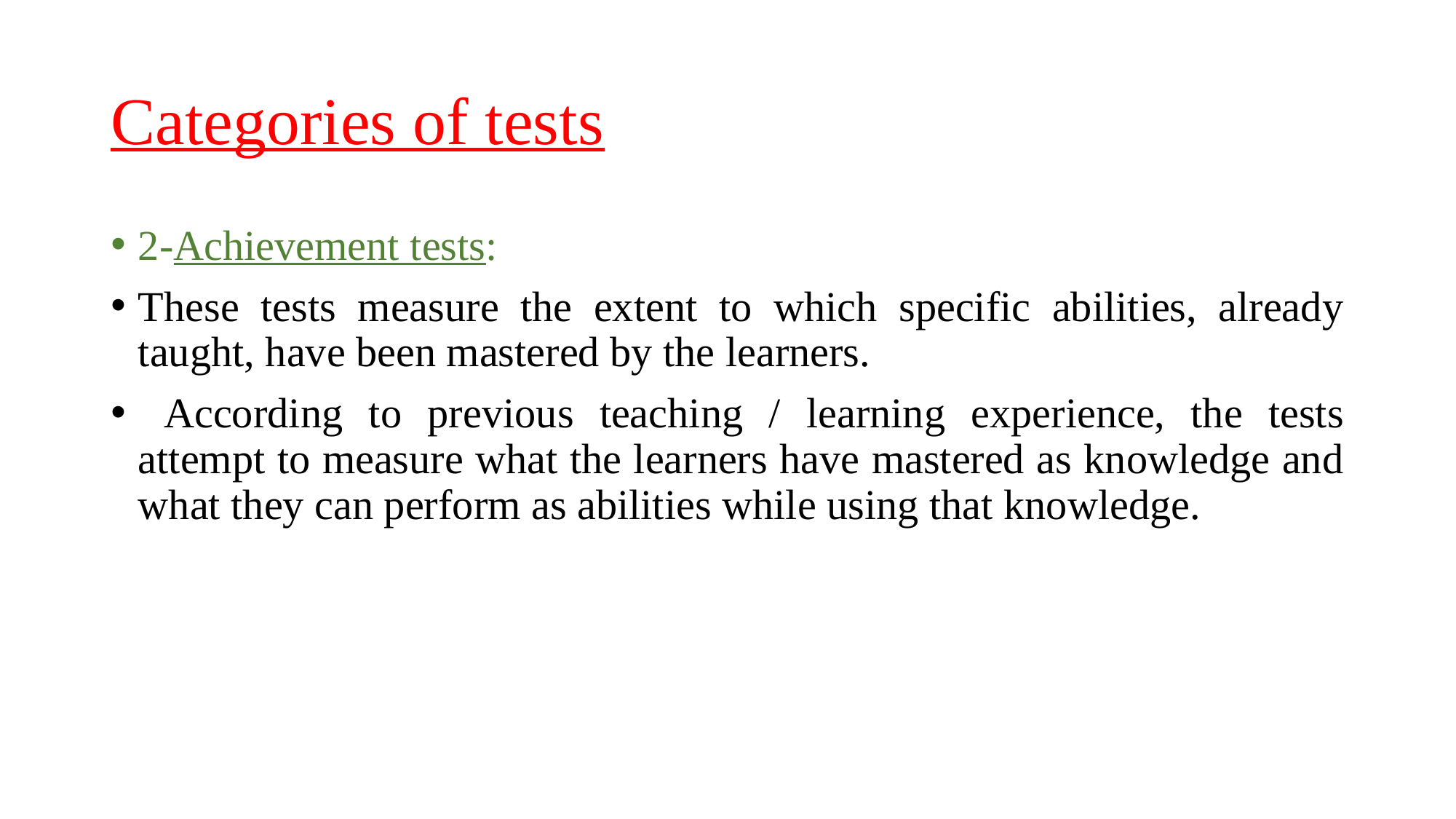

# Categories of tests
2-Achievement tests:
These tests measure the extent to which specific abilities, already taught, have been mastered by the learners.
 According to previous teaching / learning experience, the tests attempt to measure what the learners have mastered as knowledge and what they can perform as abilities while using that knowledge.